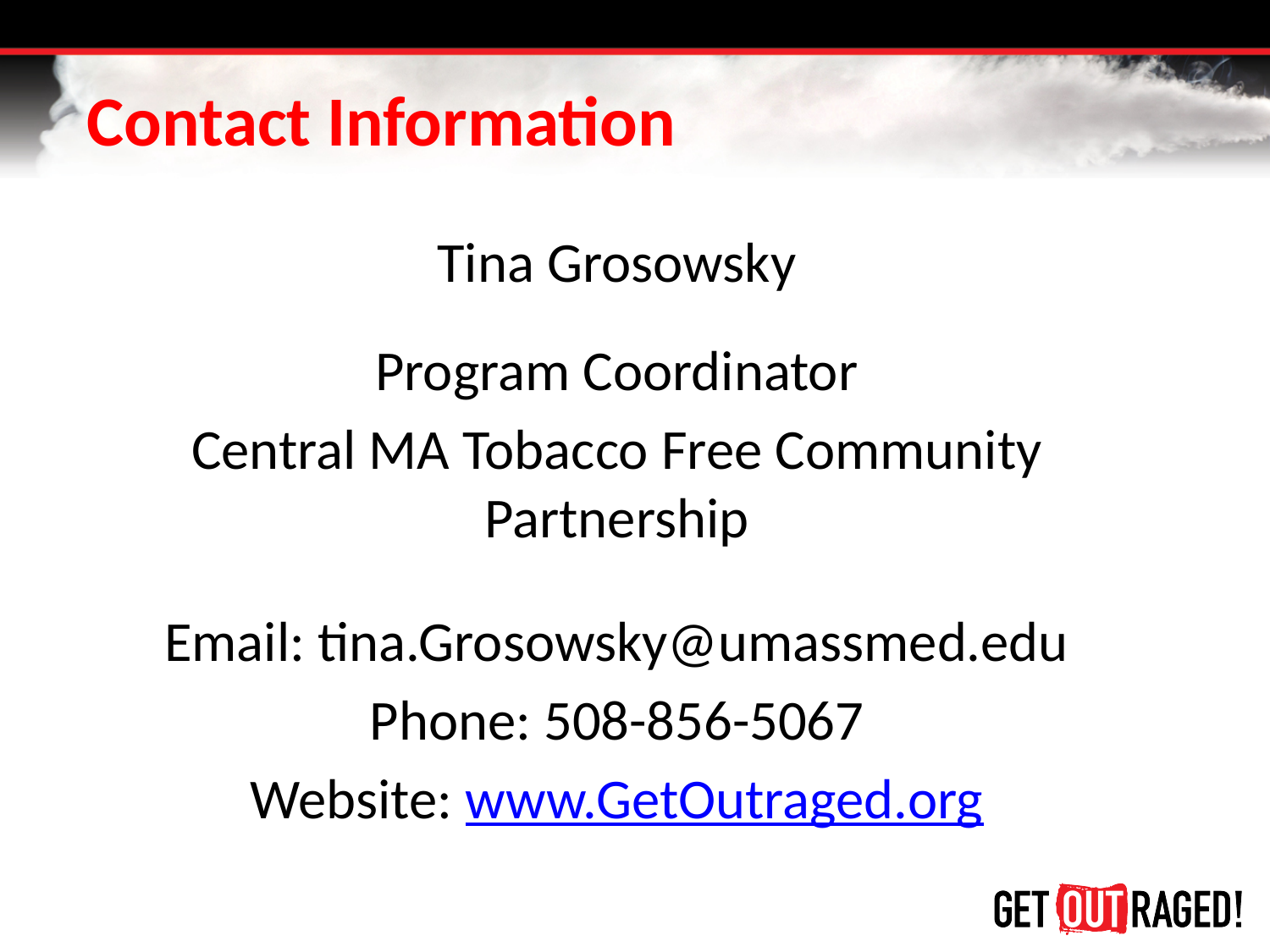

# Contact Information
Tina Grosowsky

Program Coordinator
Central MA Tobacco Free Community Partnership

Email: tina.Grosowsky@umassmed.edu
Phone: 508-856-5067
Website: www.GetOutraged.org